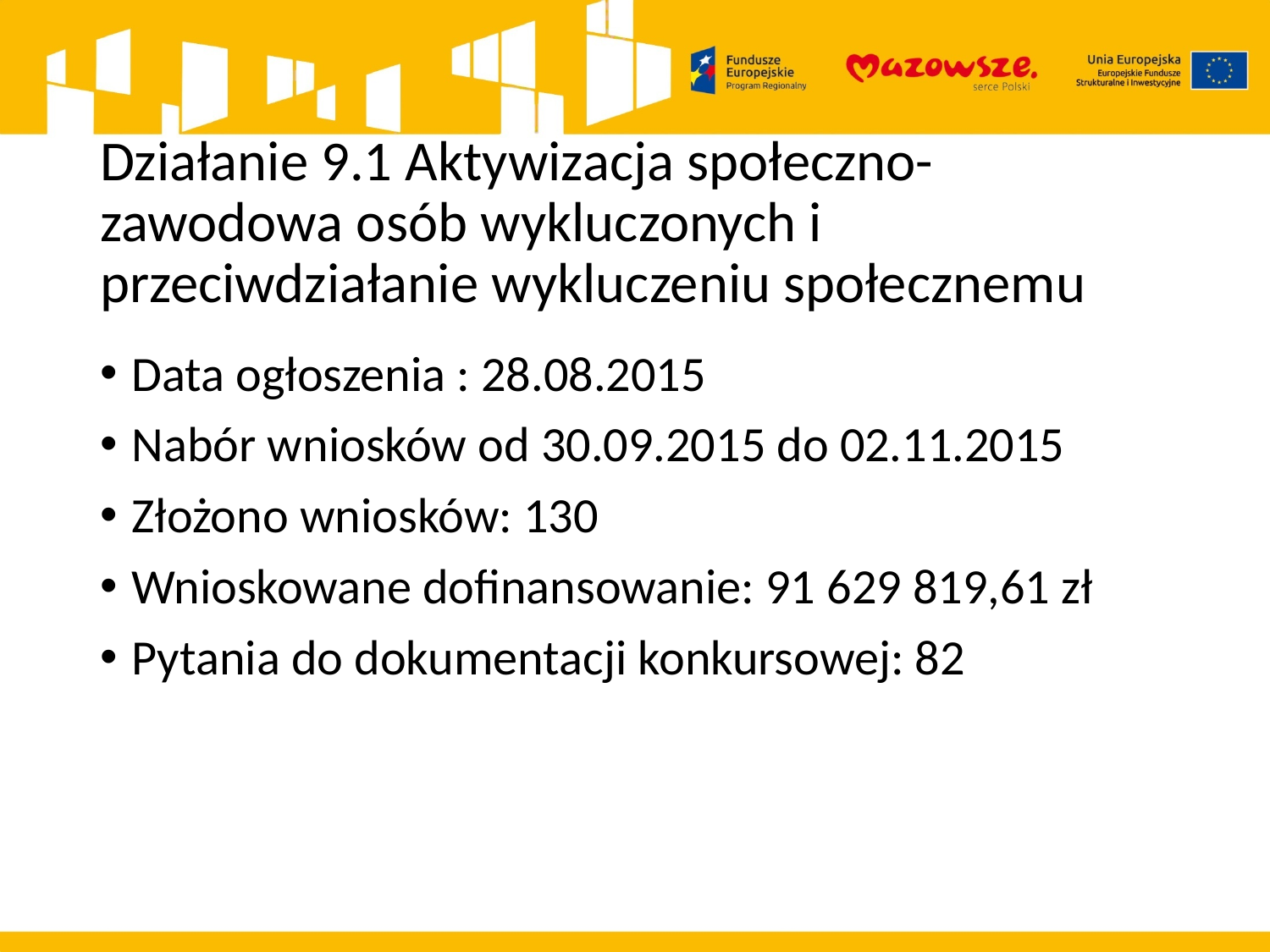

# Działanie 9.1 Aktywizacja społeczno-zawodowa osób wykluczonych i przeciwdziałanie wykluczeniu społecznemu
Data ogłoszenia : 28.08.2015
Nabór wniosków od 30.09.2015 do 02.11.2015
Złożono wniosków: 130
Wnioskowane dofinansowanie: 91 629 819,61 zł
Pytania do dokumentacji konkursowej: 82